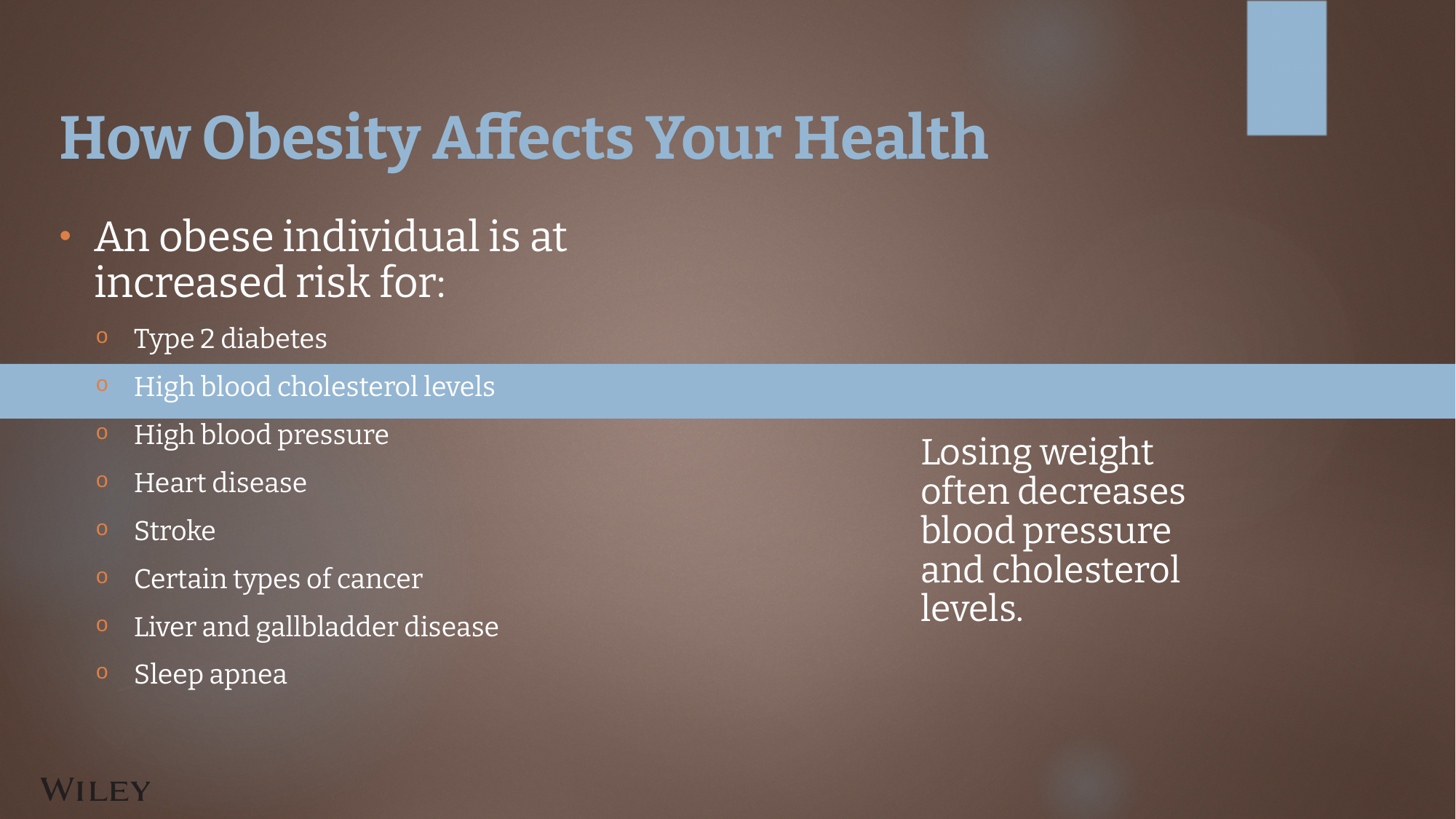

# How Obesity Affects Your Health
An obese individual is at increased risk for:
Type 2 diabetes
High blood cholesterol levels
High blood pressure
Heart disease
Stroke
Certain types of cancer
Liver and gallbladder disease
Sleep apnea
Losing weight often decreases blood pressure and cholesterol levels.